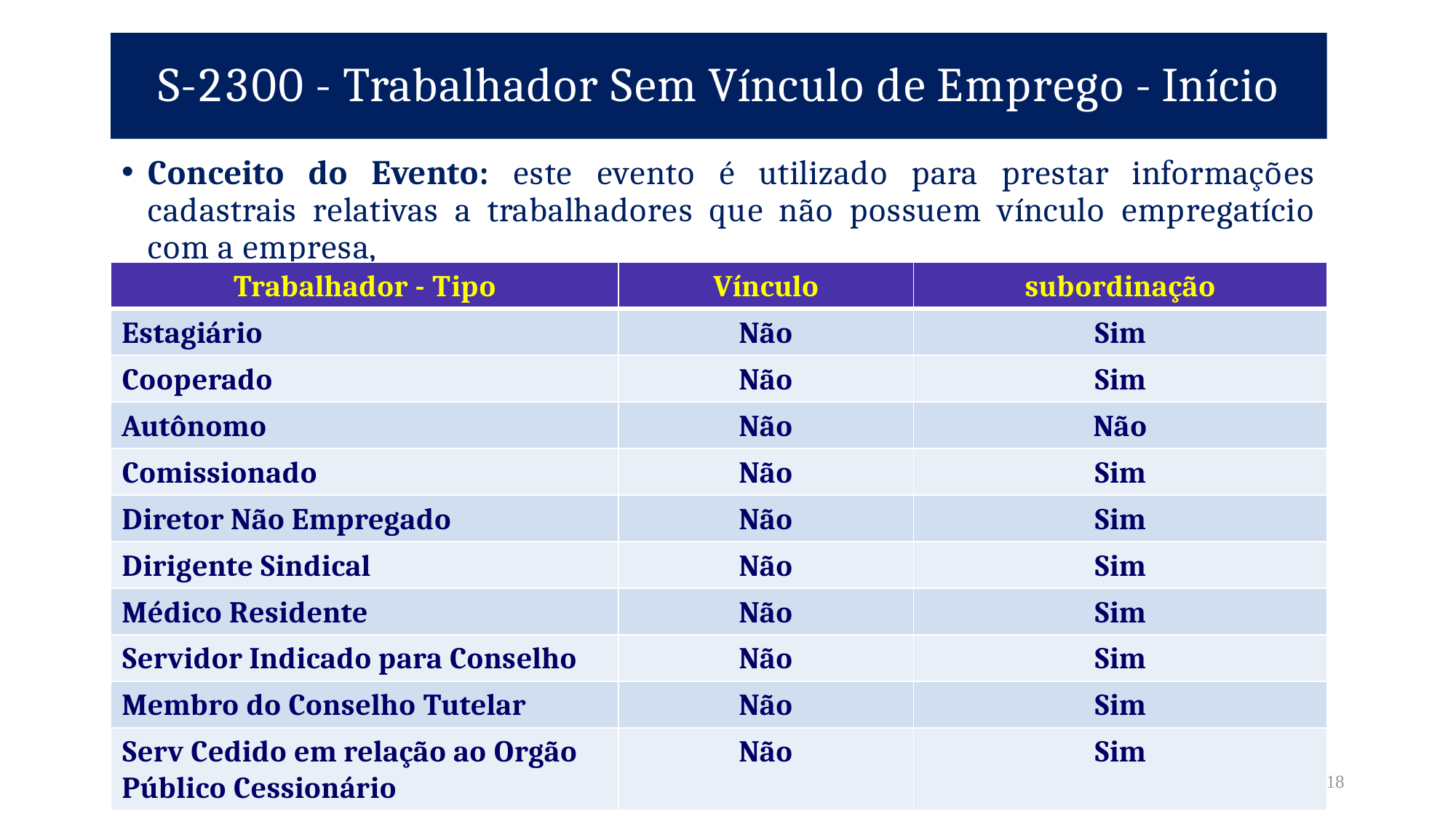

# S-2300 - Trabalhador Sem Vínculo de Emprego - Início
Conceito do Evento: este evento é utilizado para prestar informações cadastrais relativas a trabalhadores que não possuem vínculo empregatício com a empresa,

| Trabalhador - Tipo | Vínculo | subordinação |
| --- | --- | --- |
| Estagiário | Não | Sim |
| Cooperado | Não | Sim |
| Autônomo | Não | Não |
| Comissionado | Não | Sim |
| Diretor Não Empregado | Não | Sim |
| Dirigente Sindical | Não | Sim |
| Médico Residente | Não | Sim |
| Servidor Indicado para Conselho | Não | Sim |
| Membro do Conselho Tutelar | Não | Sim |
| Serv Cedido em relação ao Orgão Público Cessionário | Não | Sim |
www.consortecursos.com.br -  contato@consortecursos.com.br
118